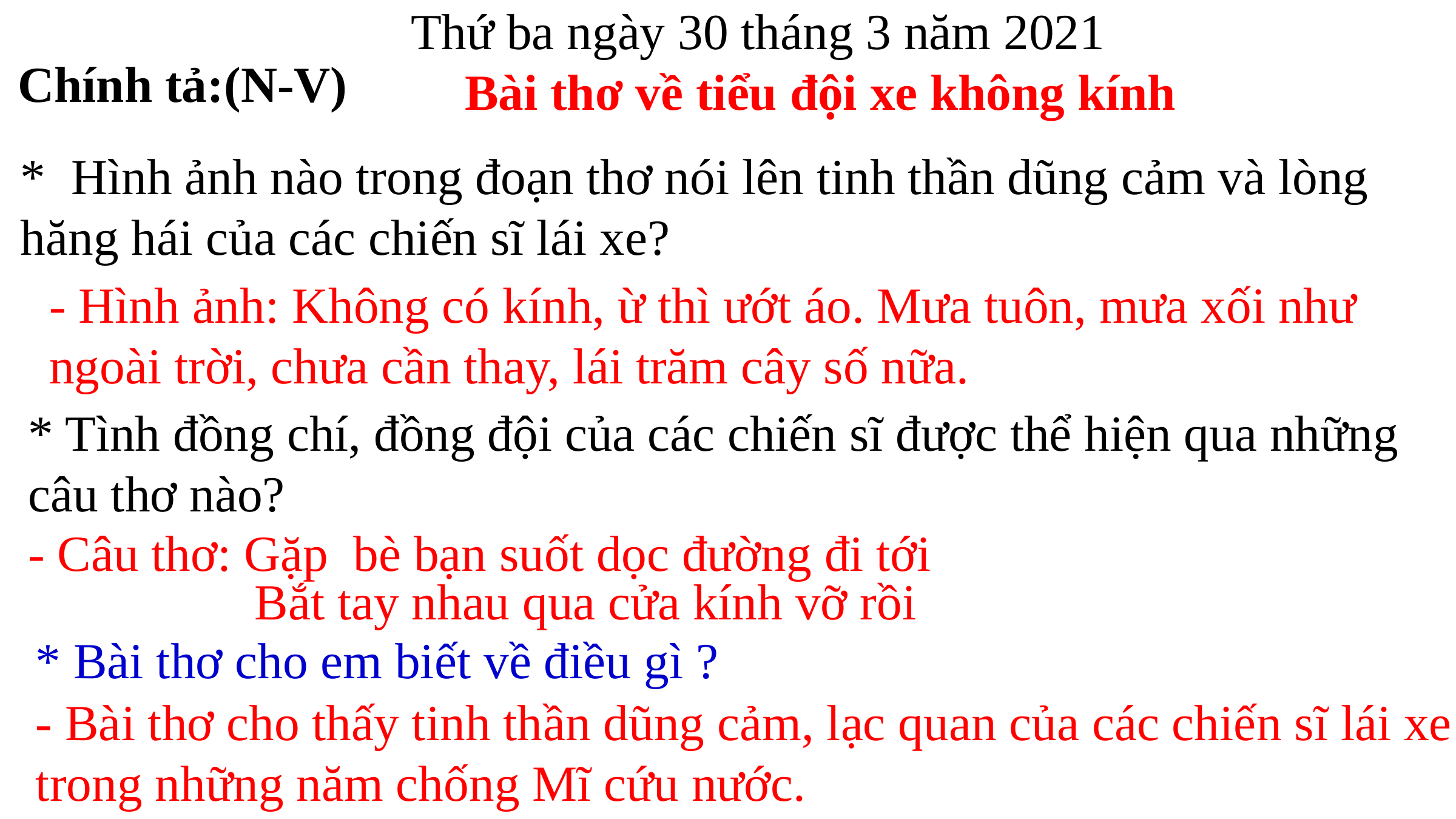

Thứ ba ngày 30 tháng 3 năm 2021
Chính tả:(N-V)
Bài thơ về tiểu đội xe không kính
*  Hình ảnh nào trong đoạn thơ nói lên tinh thần dũng cảm và lòng hăng hái của các chiến sĩ lái xe?
- Hình ảnh: Không có kính, ừ thì ướt áo. Mưa tuôn, mưa xối như ngoài trời, chưa cần thay, lái trăm cây số nữa.
* Tình đồng chí, đồng đội của các chiến sĩ được thể hiện qua những câu thơ nào?
- Câu thơ: Gặp  bè bạn suốt dọc đường đi tới
                  Bắt tay nhau qua cửa kính vỡ rồi
* Bài thơ cho em biết về điều gì ?
- Bài thơ cho thấy tinh thần dũng cảm, lạc quan của các chiến sĩ lái xe trong những năm chống Mĩ cứu nước.